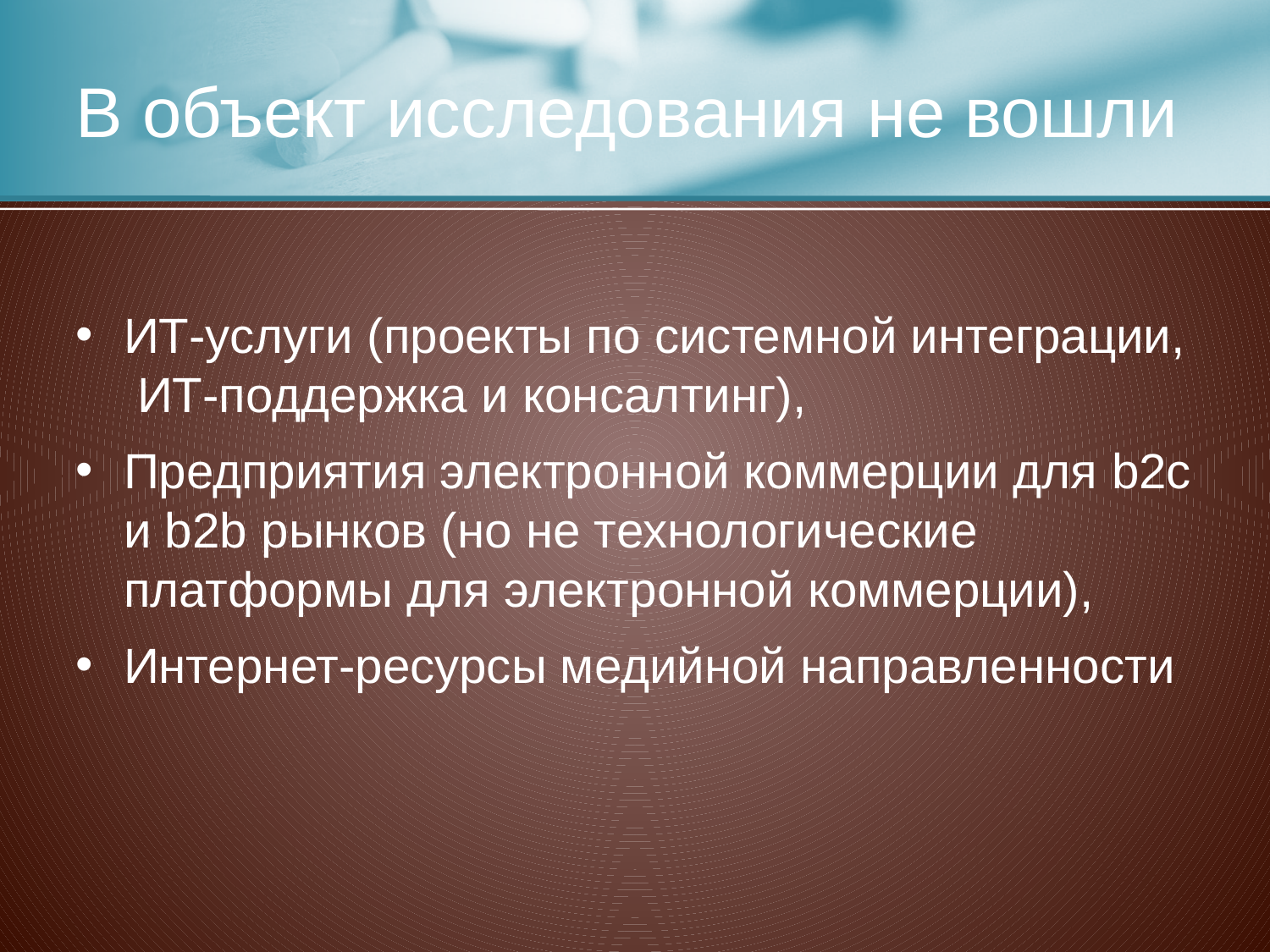

# В объект исследования не вошли

ИТ-услуги (проекты по системной интеграции,  ИТ-поддержка и консалтинг),
Предприятия электронной коммерции для b2c и b2b рынков (но не технологические платформы для электронной коммерции),
Интернет-ресурсы медийной направленности